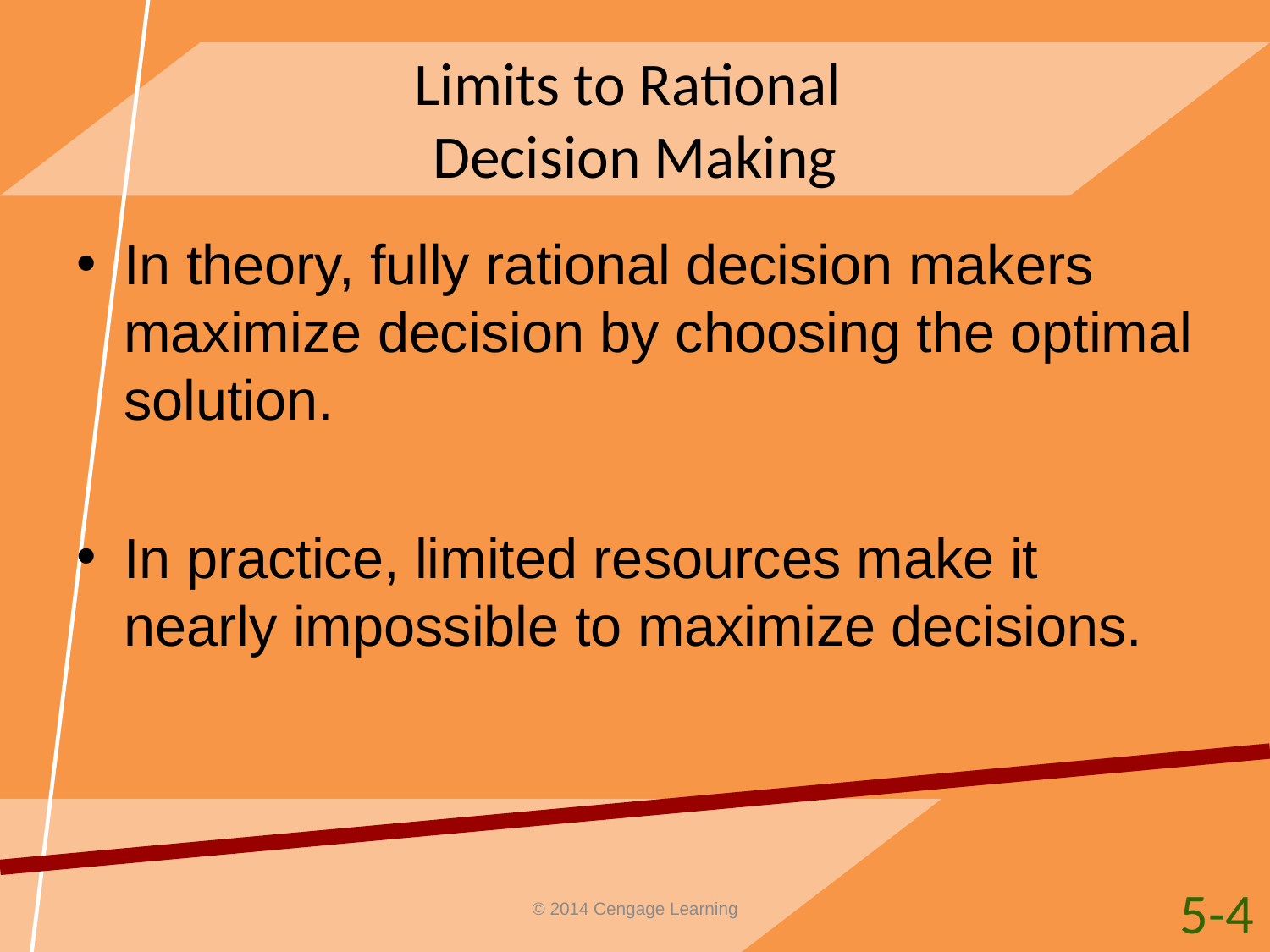

# Limits to Rational Decision Making
In theory, fully rational decision makers maximize decision by choosing the optimal solution.

In practice, limited resources make it nearly impossible to maximize decisions.
5-4
© 2014 Cengage Learning